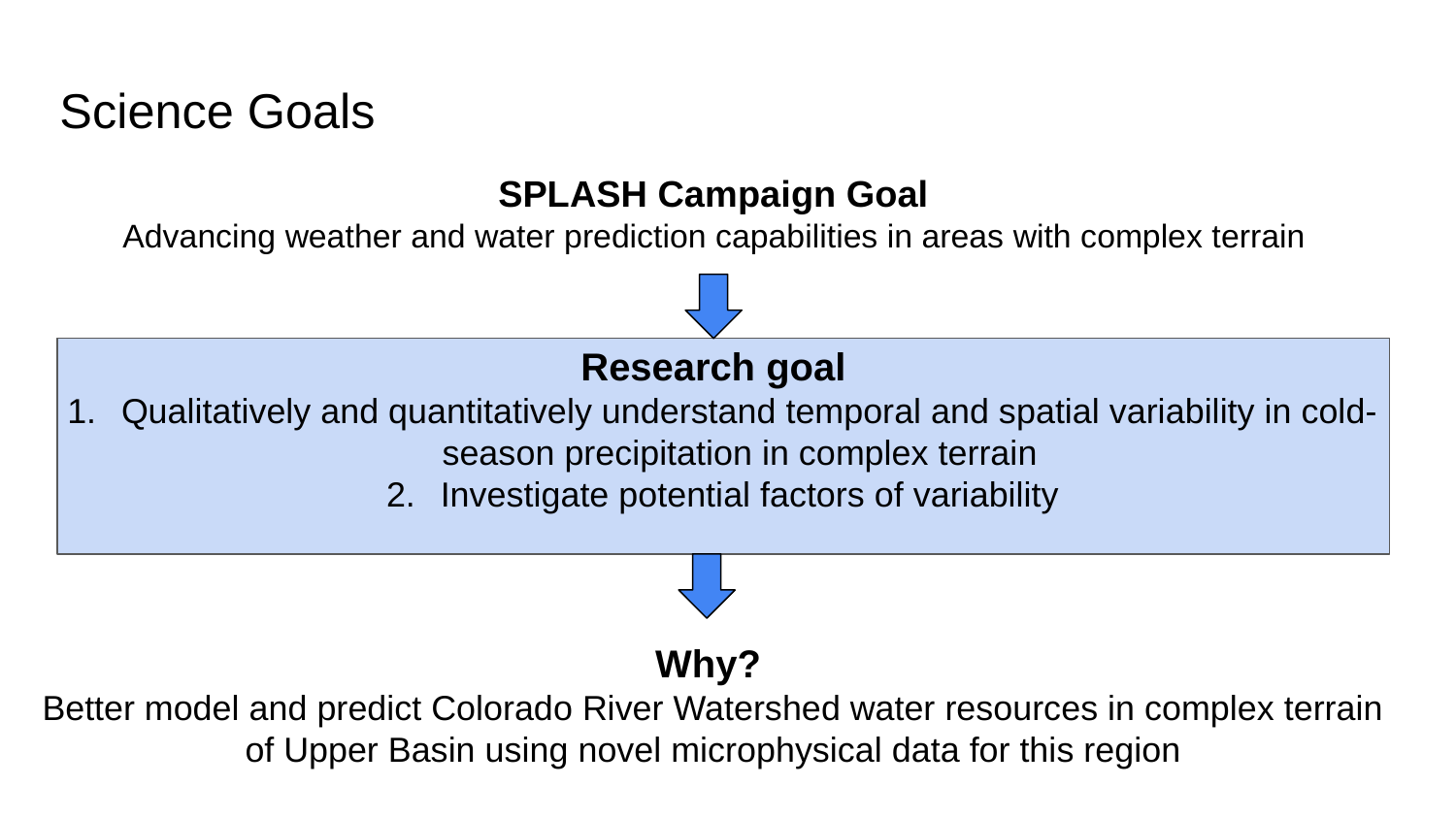

Science Goals
SPLASH Campaign Goal
Advancing weather and water prediction capabilities in areas with complex terrain

Research goal
Qualitatively and quantitatively understand temporal and spatial variability in cold-season precipitation in complex terrain
Investigate potential factors of variability

Why?
Better model and predict Colorado River Watershed water resources in complex terrain of Upper Basin using novel microphysical data for this region